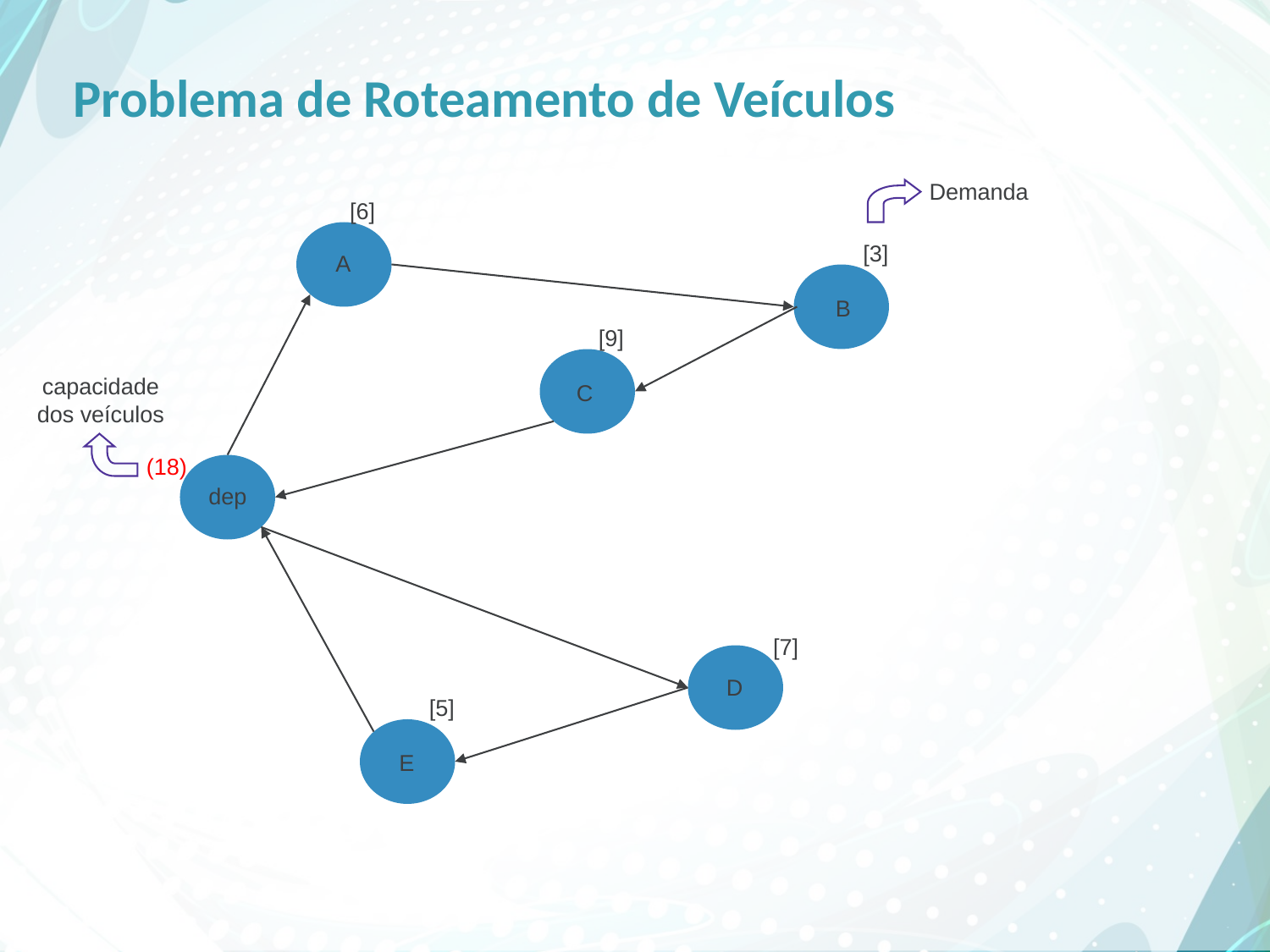

# Problema de Roteamento de Veículos
Demanda

[6]

[3]
A

B
[9]

capacidade dos veículos
C

(18)

dep
[7]

D
[5]

E